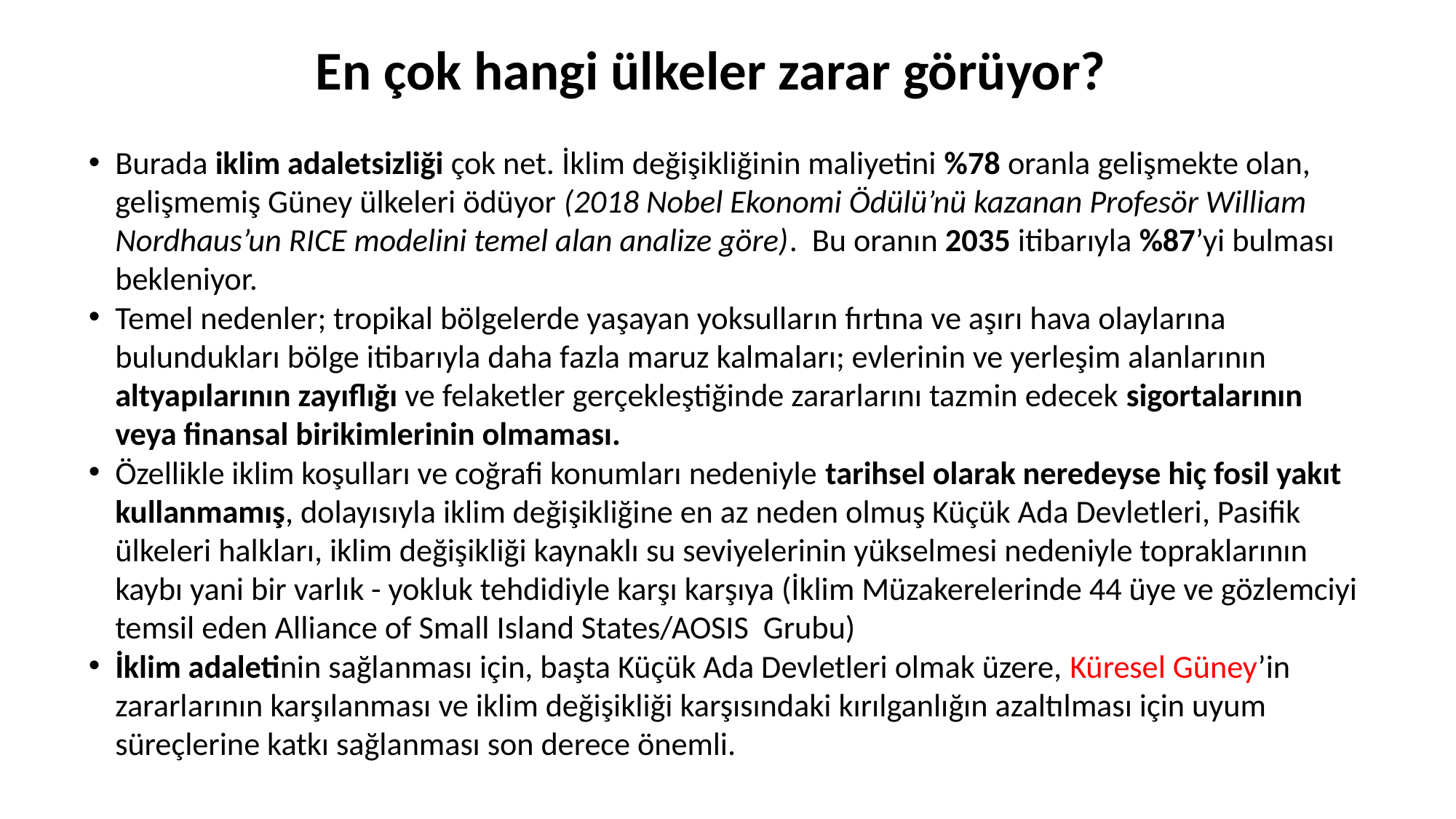

# En çok hangi ülkeler zarar görüyor?
Burada iklim adaletsizliği çok net. İklim değişikliğinin maliyetini %78 oranla gelişmekte olan, gelişmemiş Güney ülkeleri ödüyor (2018 Nobel Ekonomi Ödülü’nü kazanan Profesör William Nordhaus’un RICE modelini temel alan analize göre).  Bu oranın 2035 itibarıyla %87’yi bulması bekleniyor.
Temel nedenler; tropikal bölgelerde yaşayan yoksulların fırtına ve aşırı hava olaylarına bulundukları bölge itibarıyla daha fazla maruz kalmaları; evlerinin ve yerleşim alanlarının altyapılarının zayıflığı ve felaketler gerçekleştiğinde zararlarını tazmin edecek sigortalarının veya finansal birikimlerinin olmaması.
Özellikle iklim koşulları ve coğrafi konumları nedeniyle tarihsel olarak neredeyse hiç fosil yakıt kullanmamış, dolayısıyla iklim değişikliğine en az neden olmuş Küçük Ada Devletleri, Pasifik ülkeleri halkları, iklim değişikliği kaynaklı su seviyelerinin yükselmesi nedeniyle topraklarının kaybı yani bir varlık - yokluk tehdidiyle karşı karşıya (İklim Müzakerelerinde 44 üye ve gözlemciyi temsil eden Alliance of Small Island States/AOSIS  Grubu)
İklim adaletinin sağlanması için, başta Küçük Ada Devletleri olmak üzere, Küresel Güney’in zararlarının karşılanması ve iklim değişikliği karşısındaki kırılganlığın azaltılması için uyum süreçlerine katkı sağlanması son derece önemli.